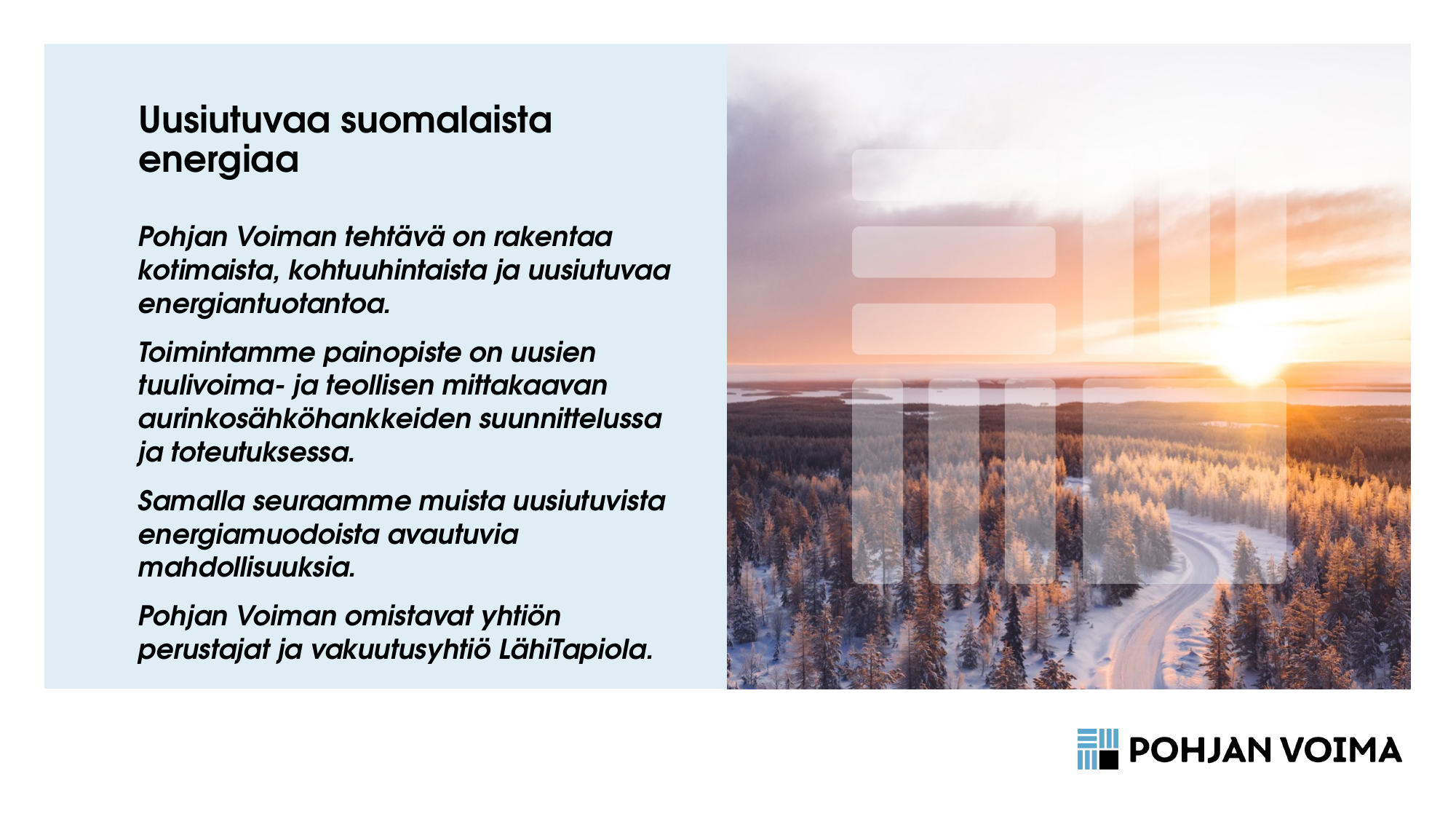

# Uusiutuvaa suomalaista energiaa
Pohjan Voiman tehtävä on rakentaa kotimaista, kohtuuhintaista ja uusiutuvaa energiantuotantoa.
Toimintamme painopiste on uusien tuulivoima- ja teollisen mittakaavan aurinkosähköhankkeiden suunnittelussa ja toteutuksessa.
Samalla seuraamme muista uusiutuvista energiamuodoista avautuvia mahdollisuuksia.
Pohjan Voiman omistavat yhtiön perustajat ja vakuutusyhtiö LähiTapiola.